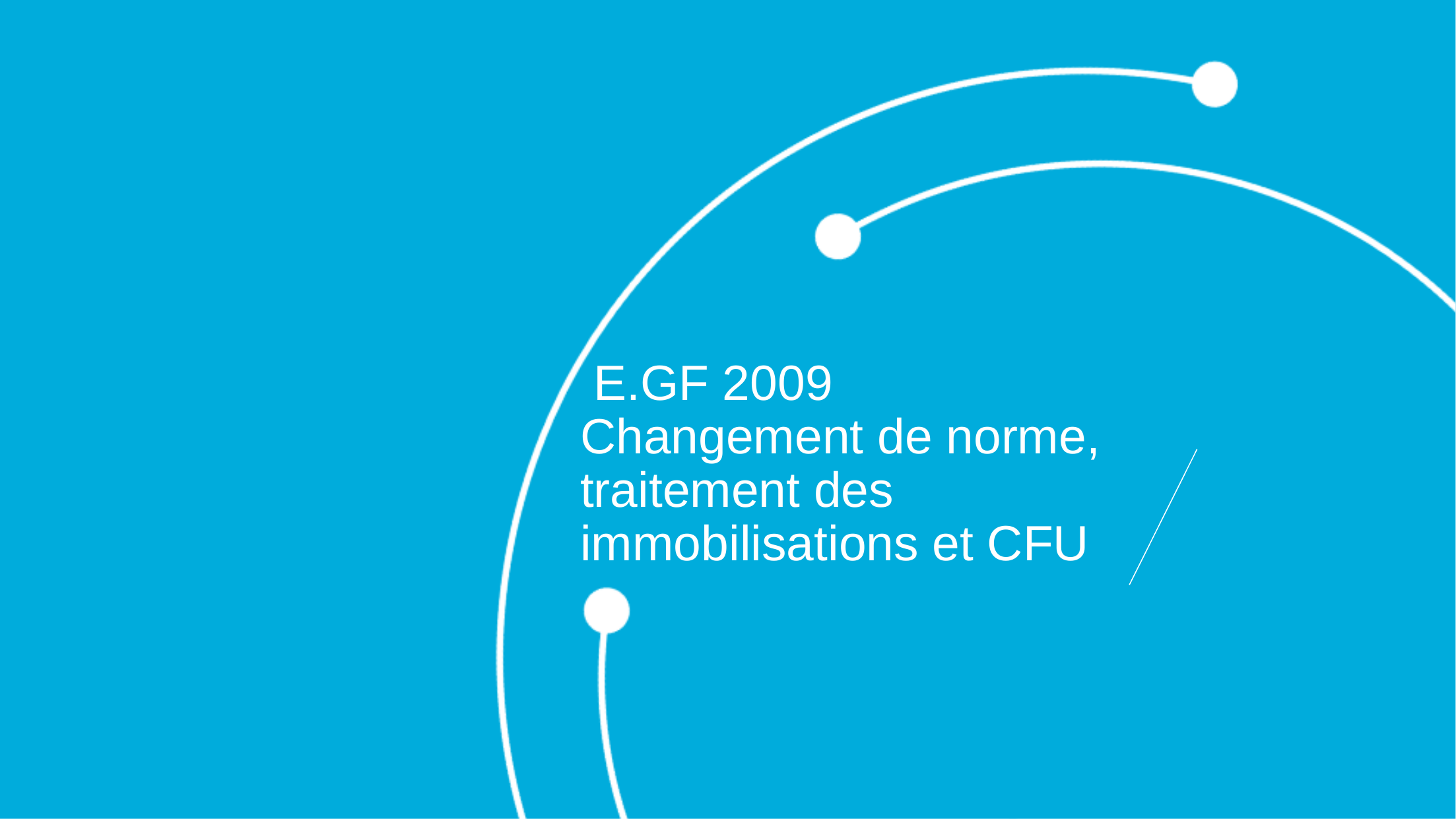

# E.GF 2009 Changement de norme, traitement des immobilisations et CFU